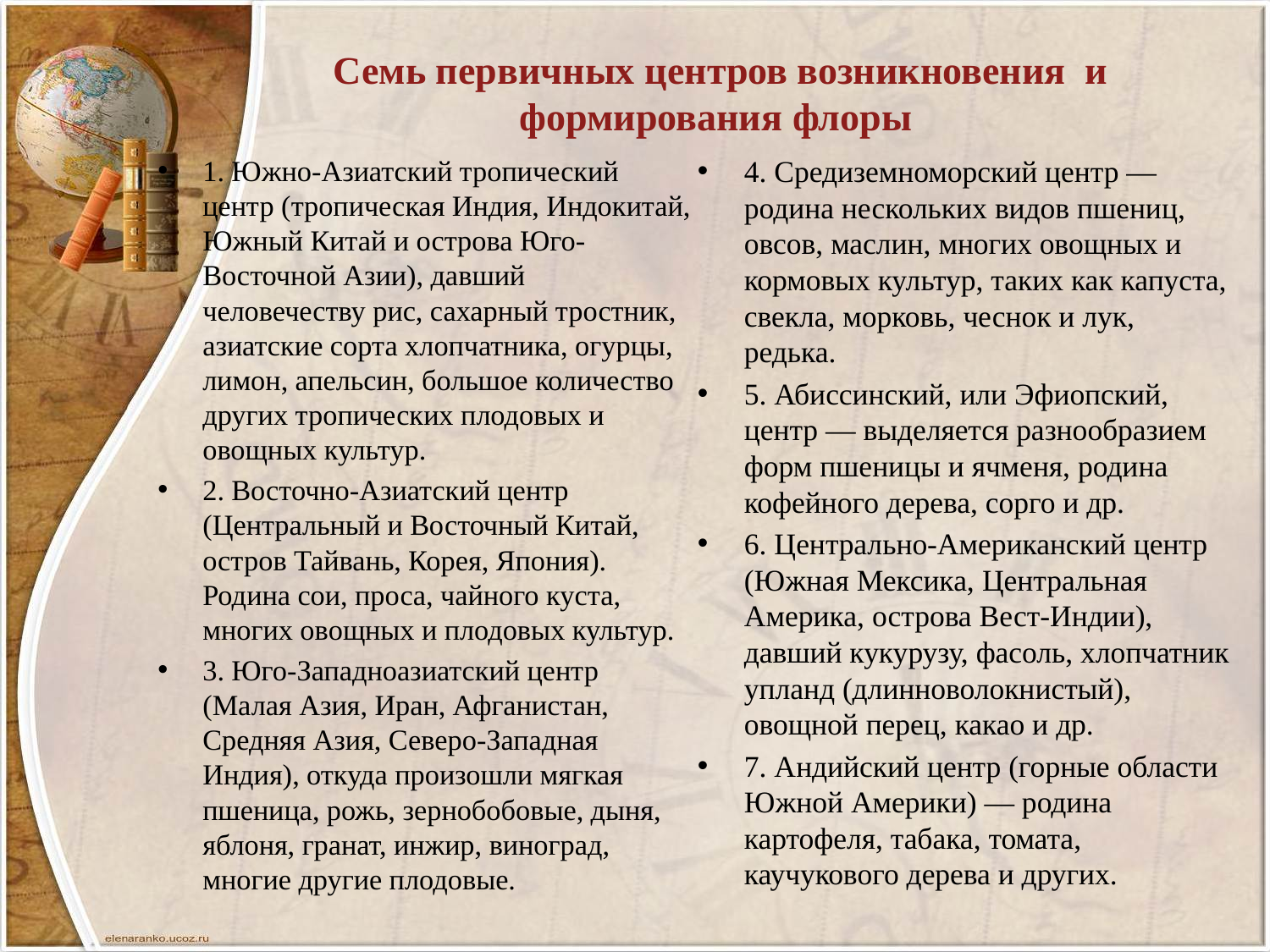

# Семь первичных центров возникновения  и формирования флоры
1. Южно-Азиатский тропический центр (тропическая Индия, Индокитай, Южный Китай и острова Юго-Восточной Азии), давший человечеству рис, сахарный тростник, азиатские сорта хлопчатника, огурцы, лимон, апельсин, большое количество других тропических плодовых и овощных культур.
2. Восточно-Азиатский центр (Центральный и Восточный Китай, остров Тайвань, Корея, Япония). Родина сои, проса, чайного куста, многих овощных и плодовых культур.
3. Юго-Западноазиатский центр (Малая Азия, Иран, Афганистан, Средняя Азия, Северо-Западная Индия), откуда произошли мягкая пшеница, рожь, зернобобовые, дыня, яблоня, гранат, инжир, виноград, многие другие плодовые.
4. Средиземноморский центр — родина нескольких видов пшениц, овсов, маслин, многих овощных и кормовых культур, таких как капуста, свекла, морковь, чеснок и лук, редька.
5. Абиссинский, или Эфиопский, центр — выделяется разнообразием форм пшеницы и ячменя, родина кофейного дерева, сорго и др.
6. Центрально-Американский центр (Южная Мексика, Центральная Америка, острова Вест-Индии), давший кукурузу, фасоль, хлопчатник упланд (длинноволокнистый), овощной перец, какао и др.
7. Андийский центр (горные области Южной Америки) — родина картофеля, табака, томата, каучукового дерева и других.